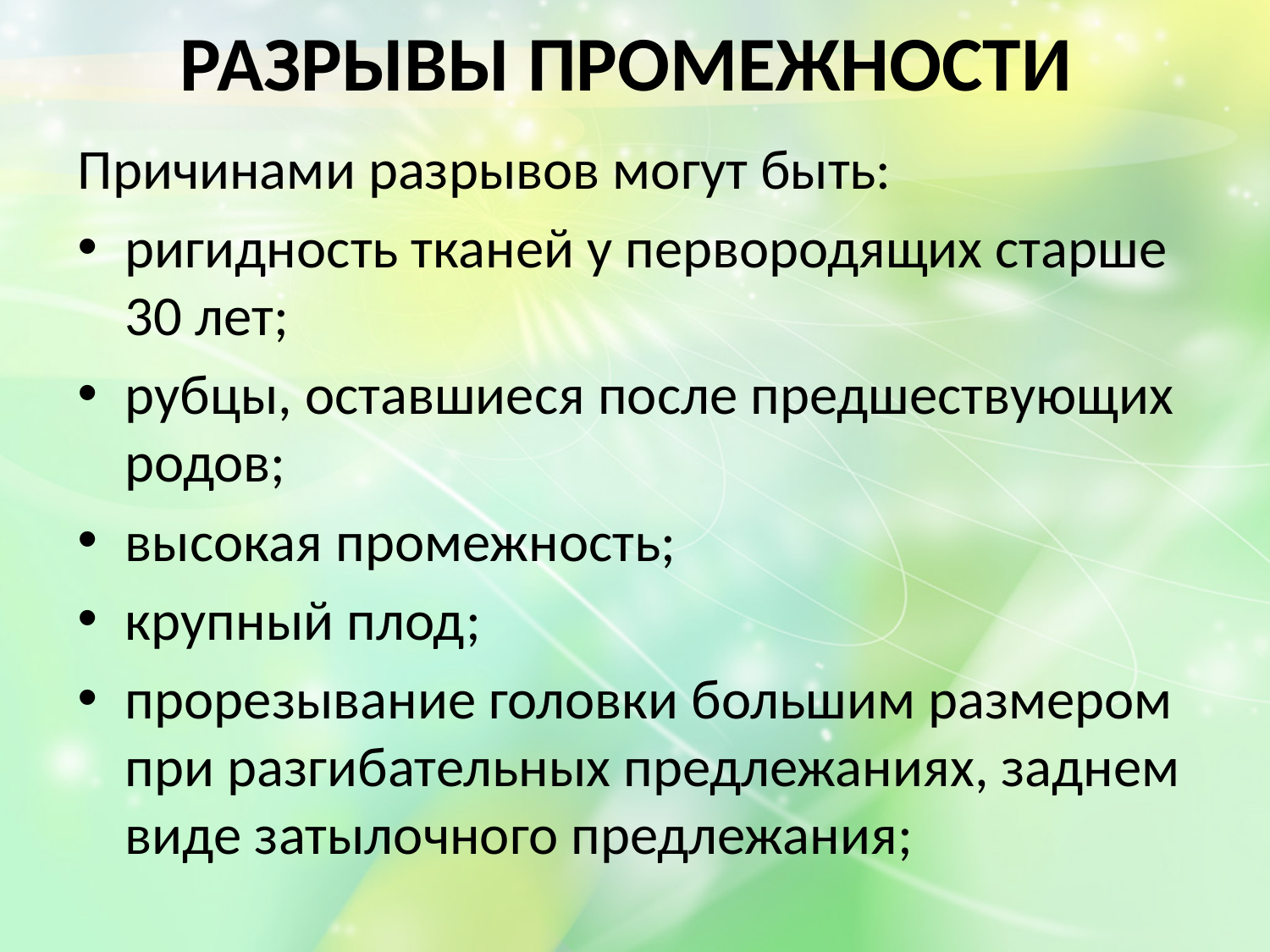

# РАЗРЫВЫ ПРОМЕЖНОСТИ
Причинами разрывов могут быть:
ригидность тканей у первородящих старше 30 лет;
рубцы, оставшиеся после предшествующих родов;
высокая промежность;
крупный плод;
прорезывание головки большим размером при разгибательных предлежаниях, заднем виде затылочного предлежания;